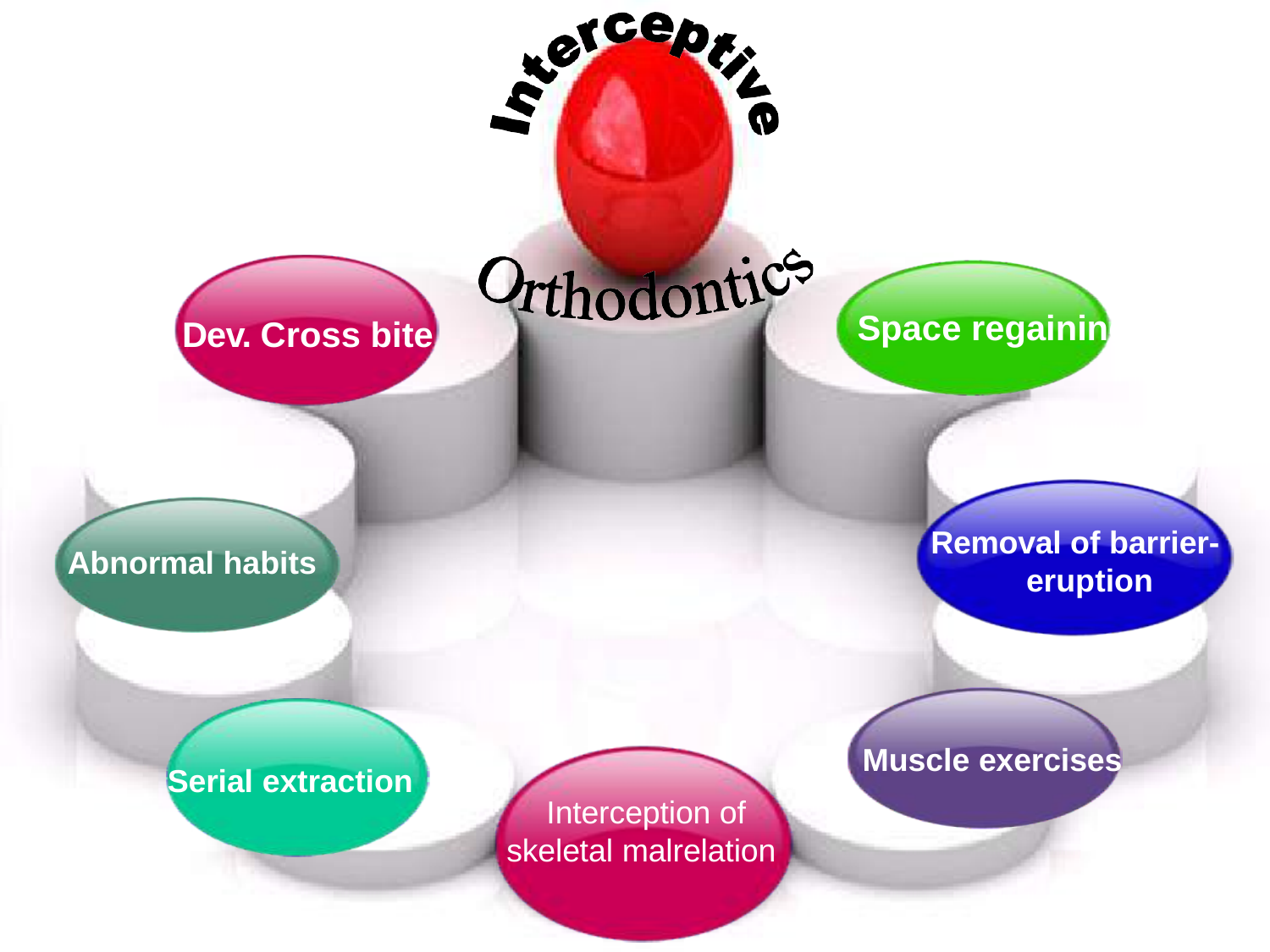

# Space regaining
Dev. Cross bite

Removal of barrier-  eruption
Abnormal habits

Muscle exercises
Serial extraction
Interception of  skeletal malrelation